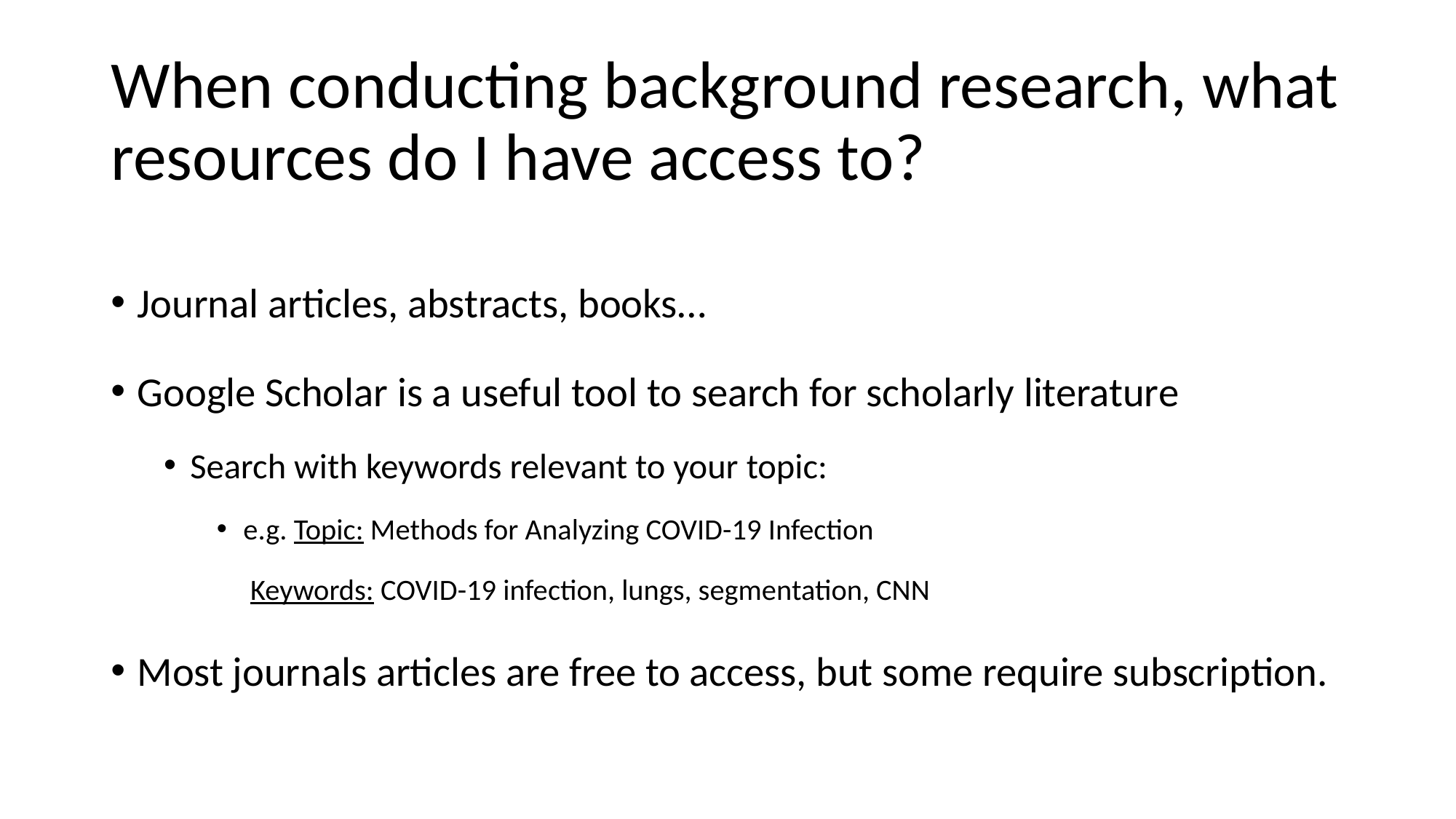

# When conducting background research, what resources do I have access to?
Journal articles, abstracts, books…
Google Scholar is a useful tool to search for scholarly literature
Search with keywords relevant to your topic:
e.g. Topic: Methods for Analyzing COVID-19 Infection
     Keywords: COVID-19 infection, lungs, segmentation, CNN
Most journals articles are free to access, but some require subscription.